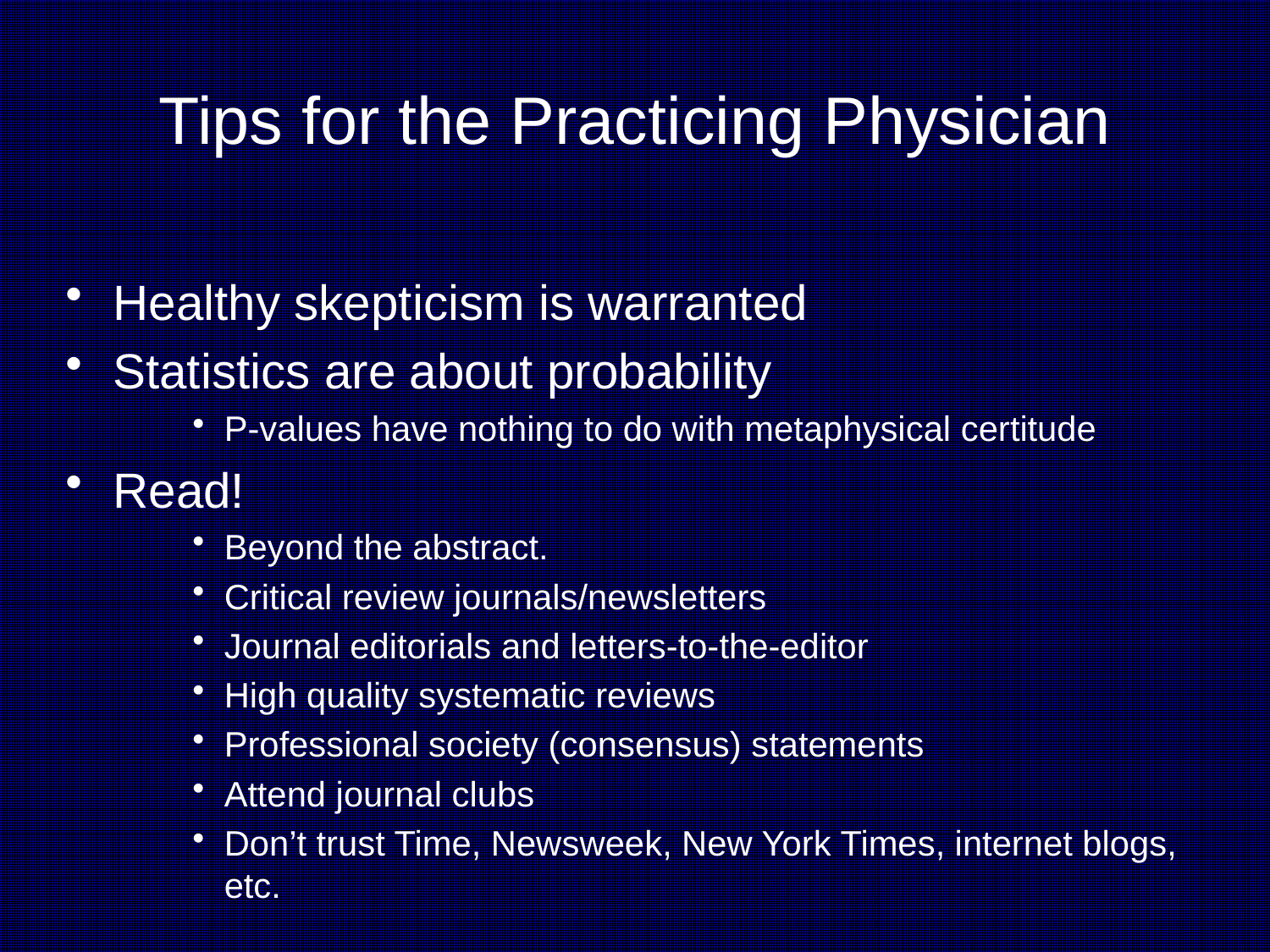

# Tips for the Practicing Physician
Healthy skepticism is warranted
Statistics are about probability
P-values have nothing to do with metaphysical certitude
Read!
Beyond the abstract.
Critical review journals/newsletters
Journal editorials and letters-to-the-editor
High quality systematic reviews
Professional society (consensus) statements
Attend journal clubs
Don’t trust Time, Newsweek, New York Times, internet blogs, etc.